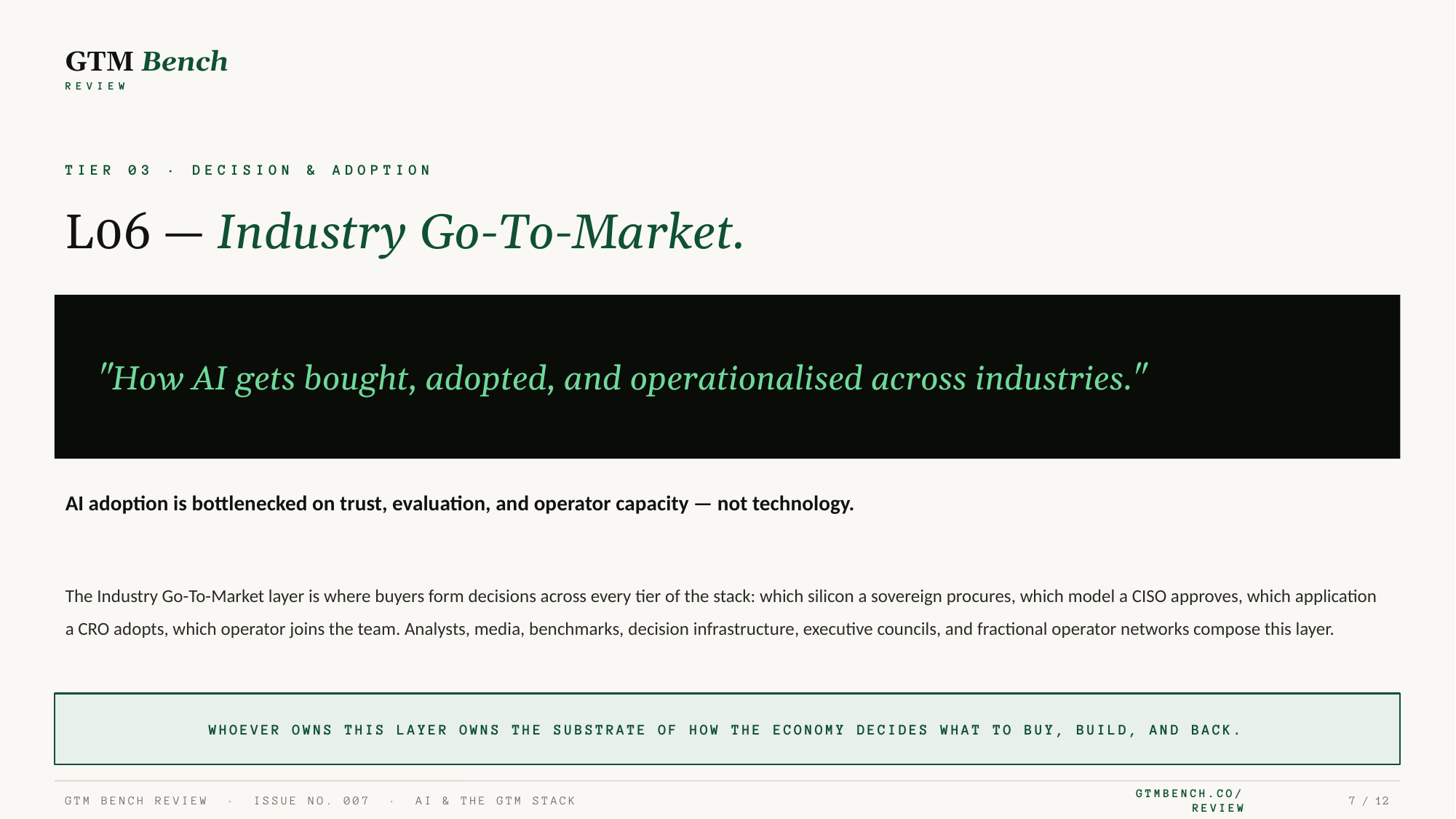

GTM Bench
REVIEW
TIER 03 · DECISION & ADOPTION
L06 — Industry Go-To-Market.

"How AI gets bought, adopted, and operationalised across industries."
AI adoption is bottlenecked on trust, evaluation, and operator capacity — not technology.
The Industry Go-To-Market layer is where buyers form decisions across every tier of the stack: which silicon a sovereign procures, which model a CISO approves, which application a CRO adopts, which operator joins the team. Analysts, media, benchmarks, decision infrastructure, executive councils, and fractional operator networks compose this layer.

WHOEVER OWNS THIS LAYER OWNS THE SUBSTRATE OF HOW THE ECONOMY DECIDES WHAT TO BUY, BUILD, AND BACK.

GTM BENCH REVIEW  ·  ISSUE NO. 007  ·  AI & THE GTM STACK
GTMBENCH.CO/REVIEW
7 / 12